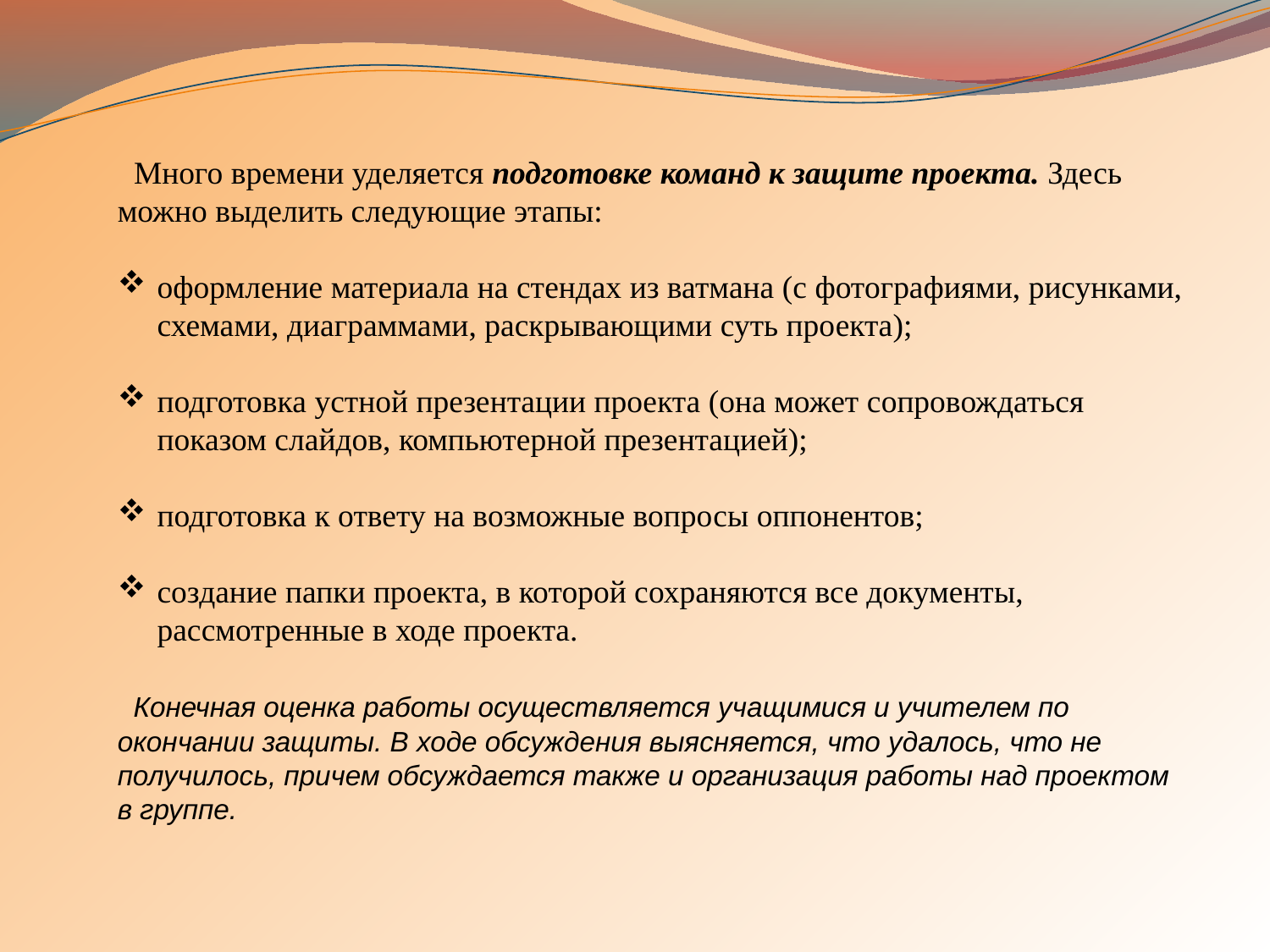

Много времени уделяется подготовке команд к защите проекта. Здесь можно выделить следующие этапы:

оформление материала на стендах из ватмана (с фотографиями, рисунками, схемами, диаграммами, раскрывающими суть проекта);

подготовка устной презентации проекта (она может сопровождаться показом слайдов, компьютерной презентацией);

подготовка к ответу на возможные вопросы оппонентов;

создание папки проекта, в которой сохраняются все документы, рассмотренные в ходе проекта.

  Конечная оценка работы осуществляется учащимися и учителем по окончании защиты. В ходе обсуждения выясняется, что удалось, что не получилось, причем обсуждается также и организация работы над проектом в группе.